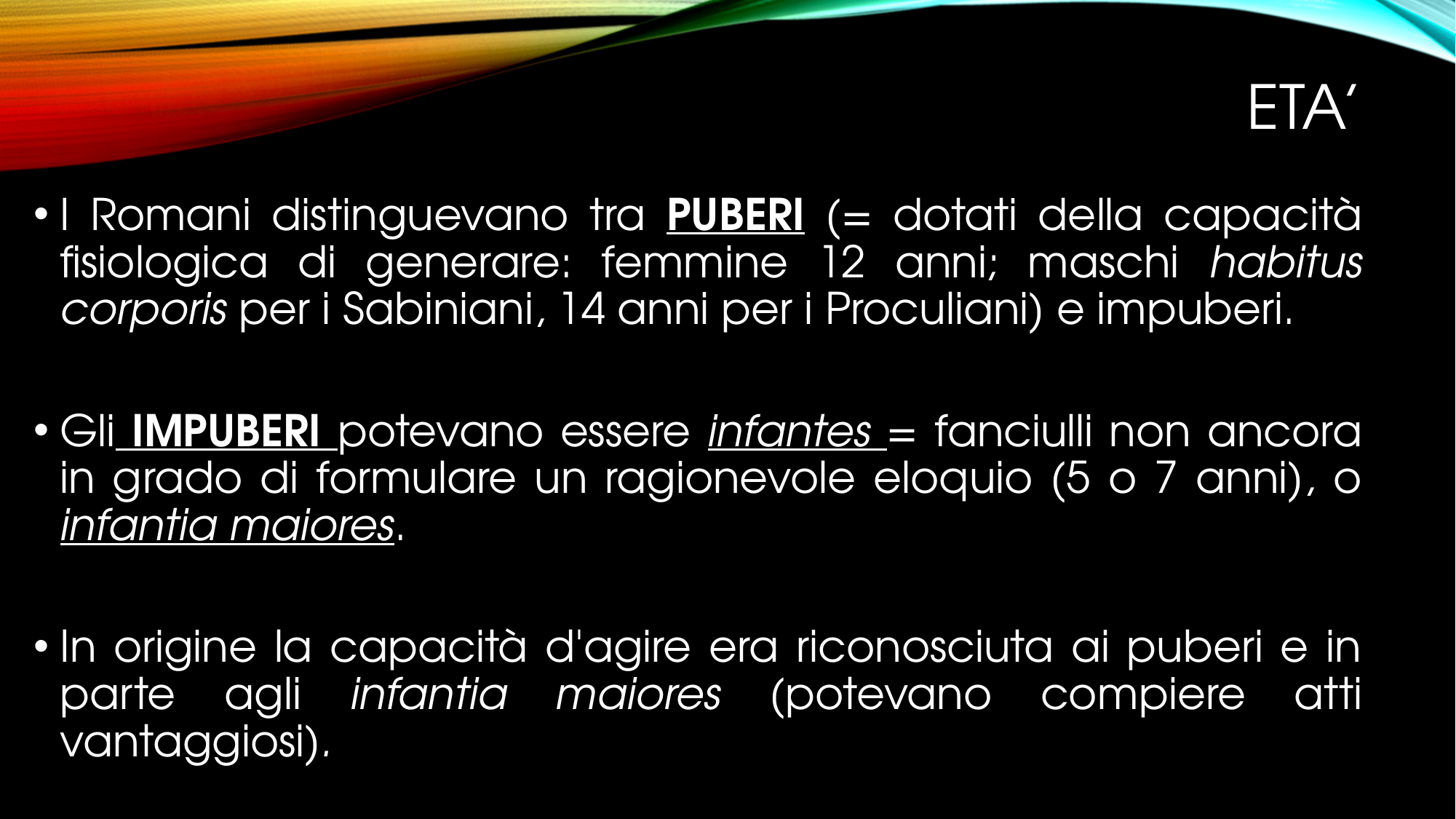

# ETA’
I Romani distinguevano tra PUBERI (= dotati della capacità fisiologica di generare: femmine 12 anni; maschi habitus corporis per i Sabiniani, 14 anni per i Proculiani) e impuberi.

Gli IMPUBERI potevano essere infantes = fanciulli non ancora in grado di formulare un ragionevole eloquio (5 o 7 anni), o infantia maiores.

In origine la capacità d'agire era riconosciuta ai puberi e in parte agli infantia maiores (potevano compiere atti vantaggiosi).